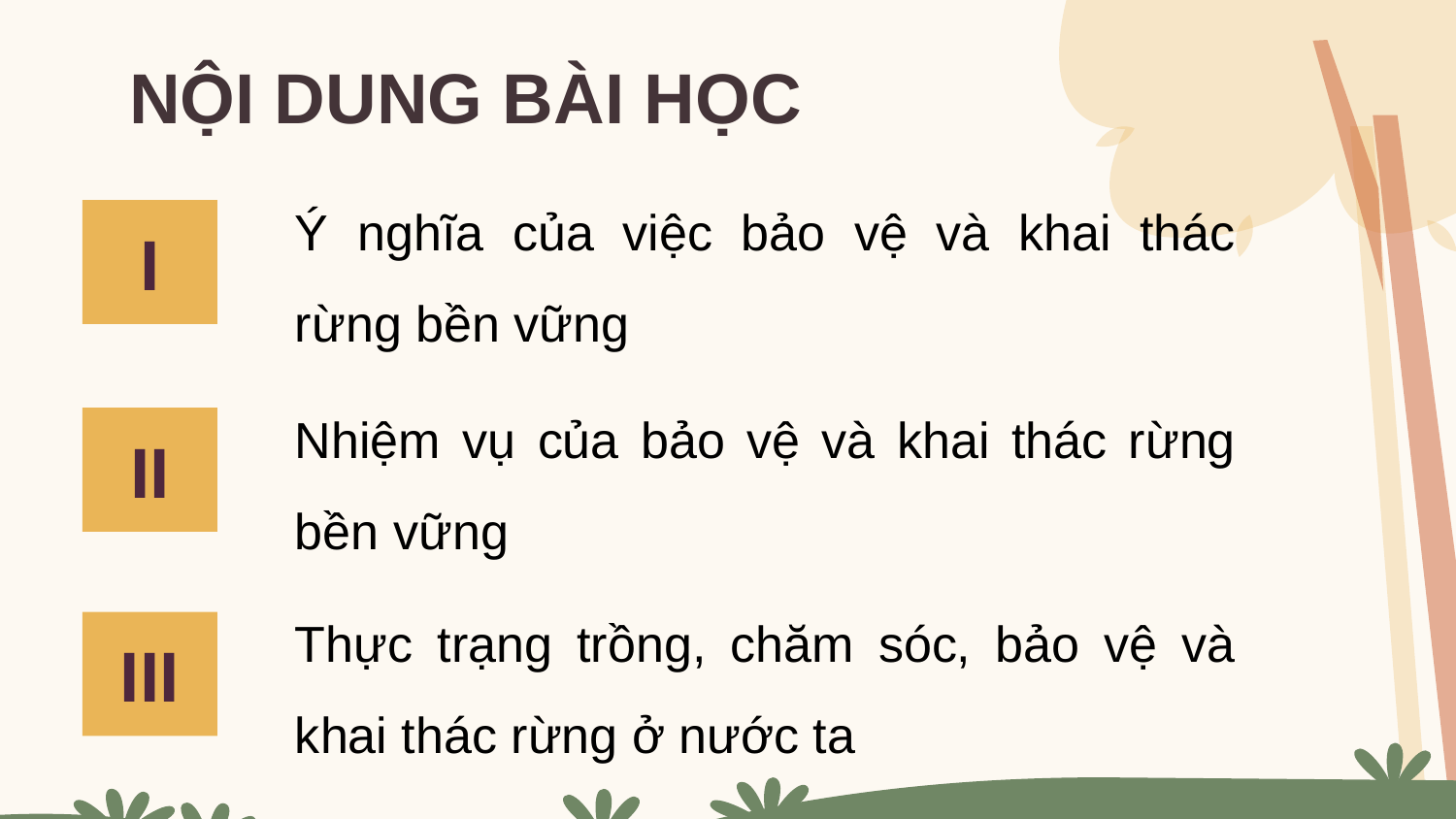

# NỘI DUNG BÀI HỌC
Ý nghĩa của việc bảo vệ và khai thác rừng bền vững
I
Nhiệm vụ của bảo vệ và khai thác rừng bền vững
II
Thực trạng trồng, chăm sóc, bảo vệ và khai thác rừng ở nước ta
III